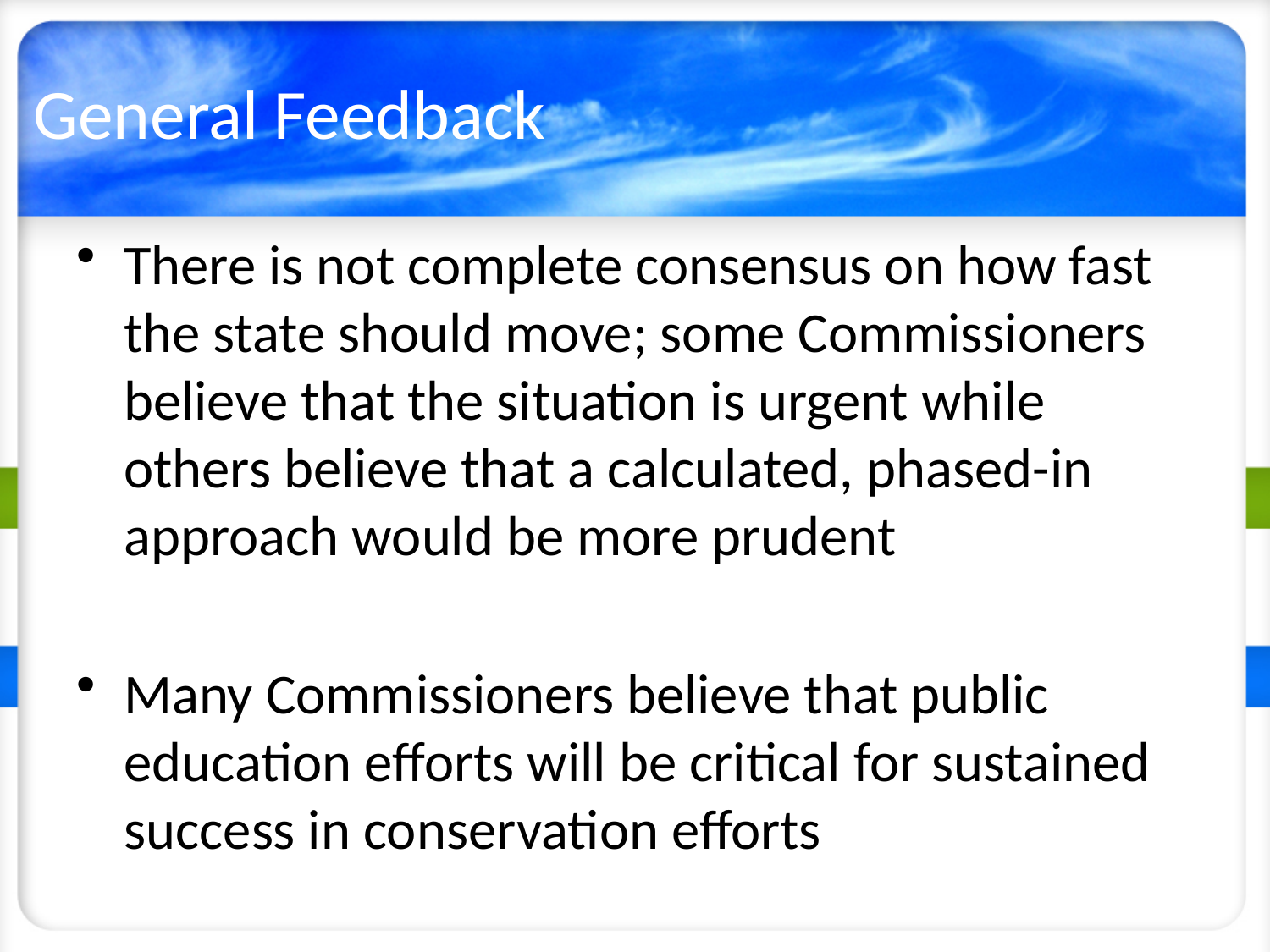

# General Feedback
There is not complete consensus on how fast the state should move; some Commissioners believe that the situation is urgent while others believe that a calculated, phased-in approach would be more prudent

Many Commissioners believe that public education efforts will be critical for sustained success in conservation efforts